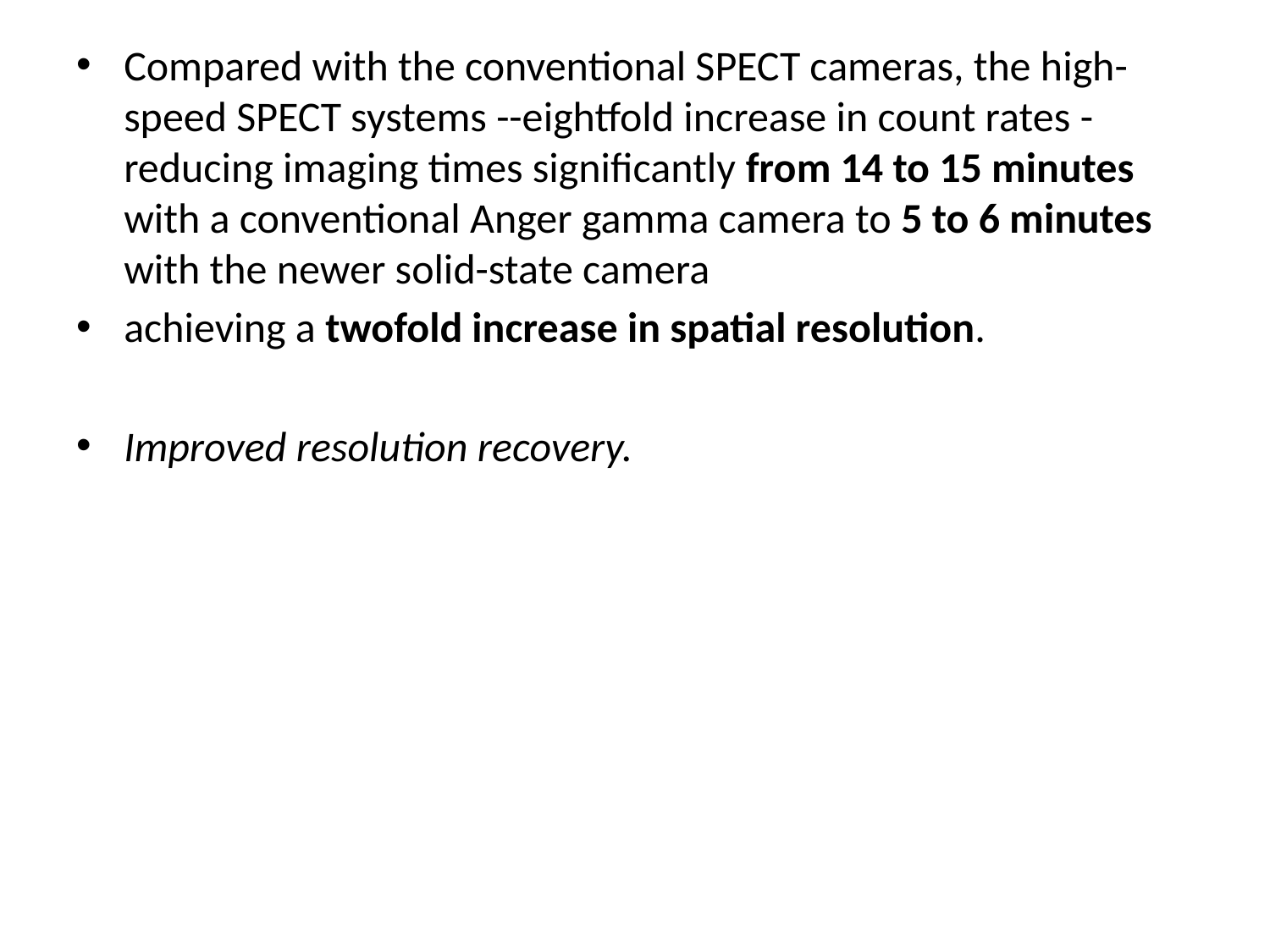

Compared with the conventional SPECT cameras, the high-speed SPECT systems --eightfold increase in count rates -reducing imaging times significantly from 14 to 15 minutes with a conventional Anger gamma camera to 5 to 6 minutes with the newer solid-state camera
achieving a twofold increase in spatial resolution.

Improved resolution recovery.